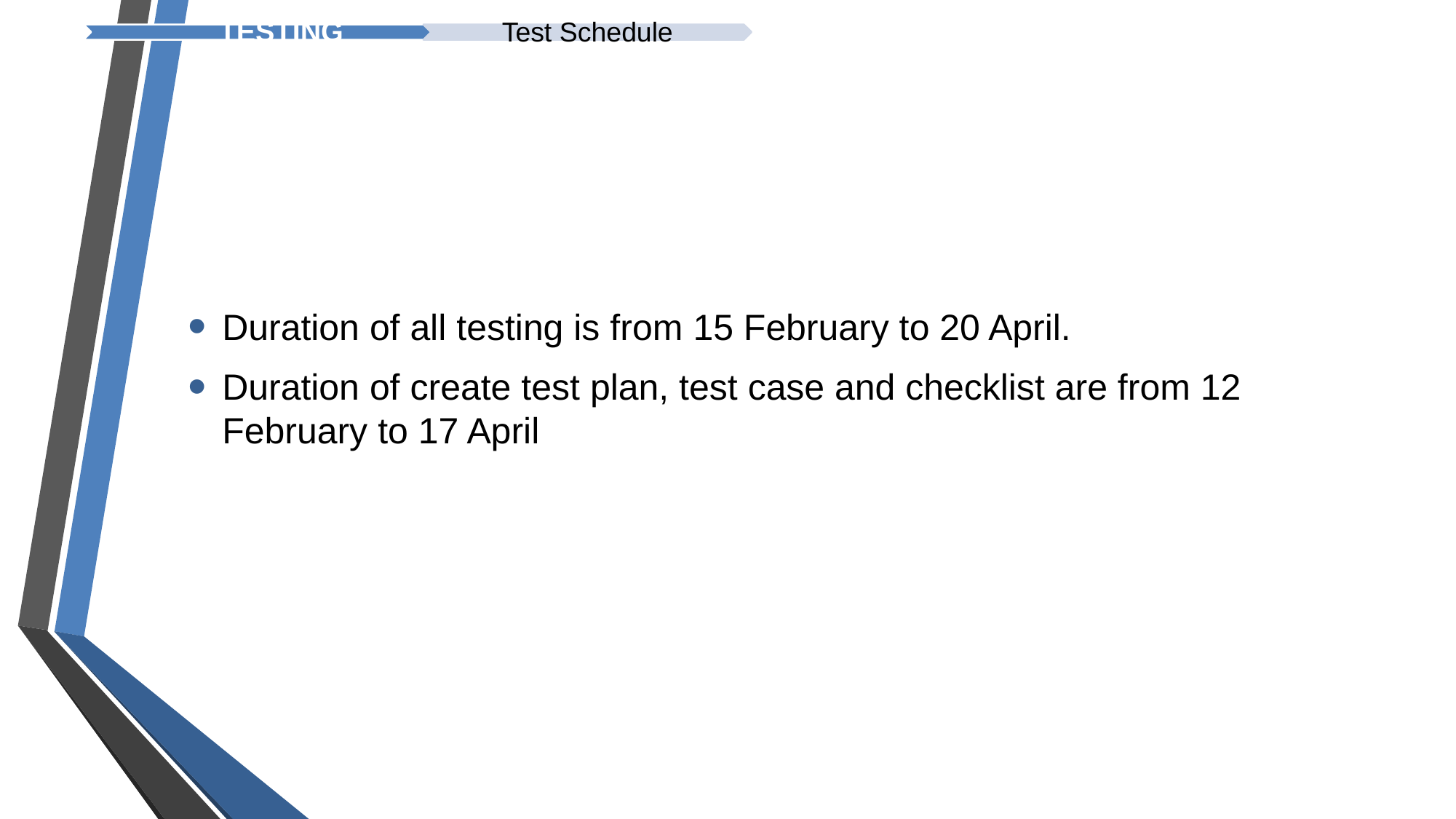

TESTING
Test Schedule
Duration of all testing is from 15 February to 20 April.
Duration of create test plan, test case and checklist are from 12 February to 17 April